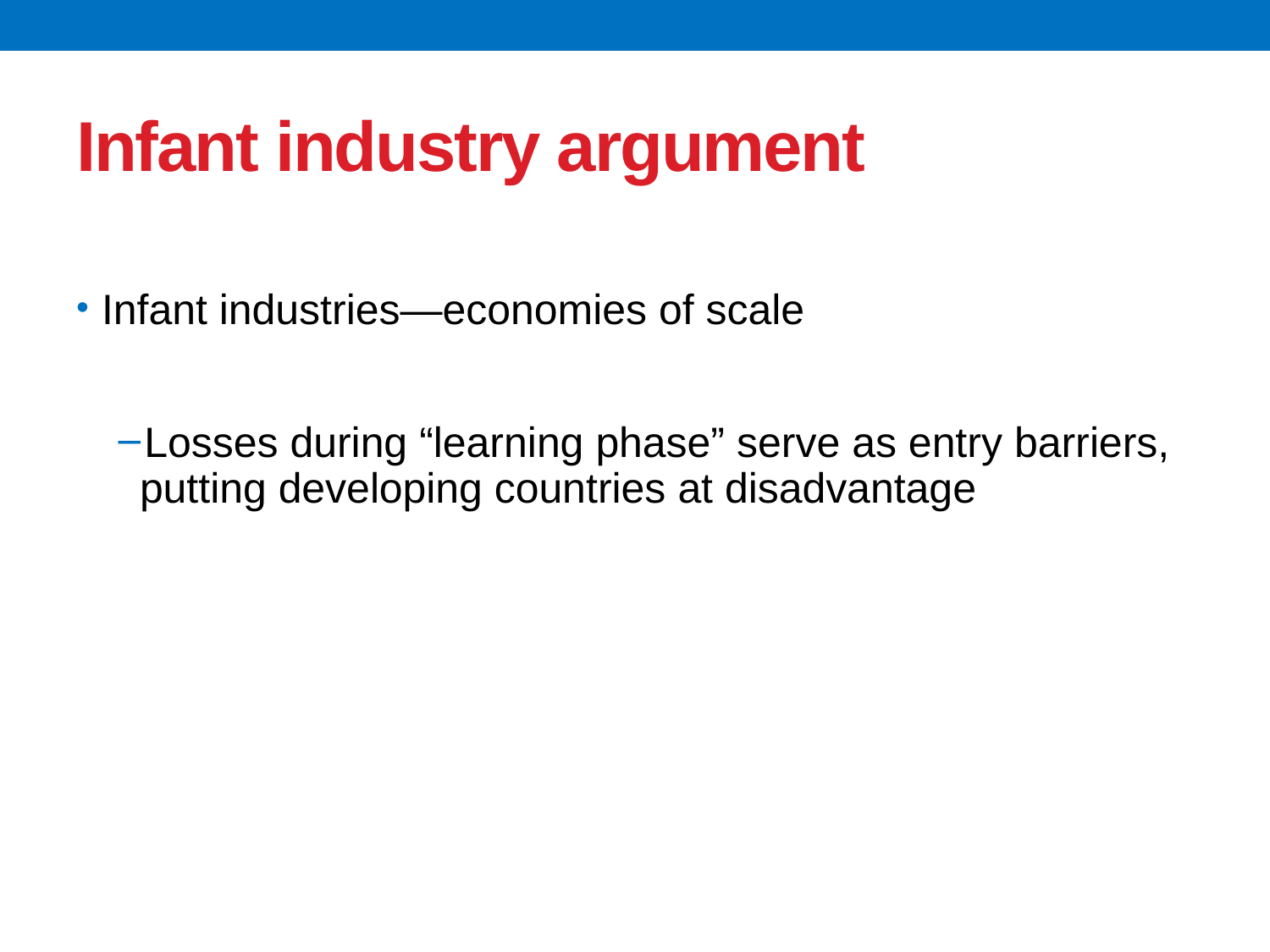

# Infant industry argument

Infant industries—economies of scale

Losses during “learning phase” serve as entry barriers, putting developing countries at disadvantage